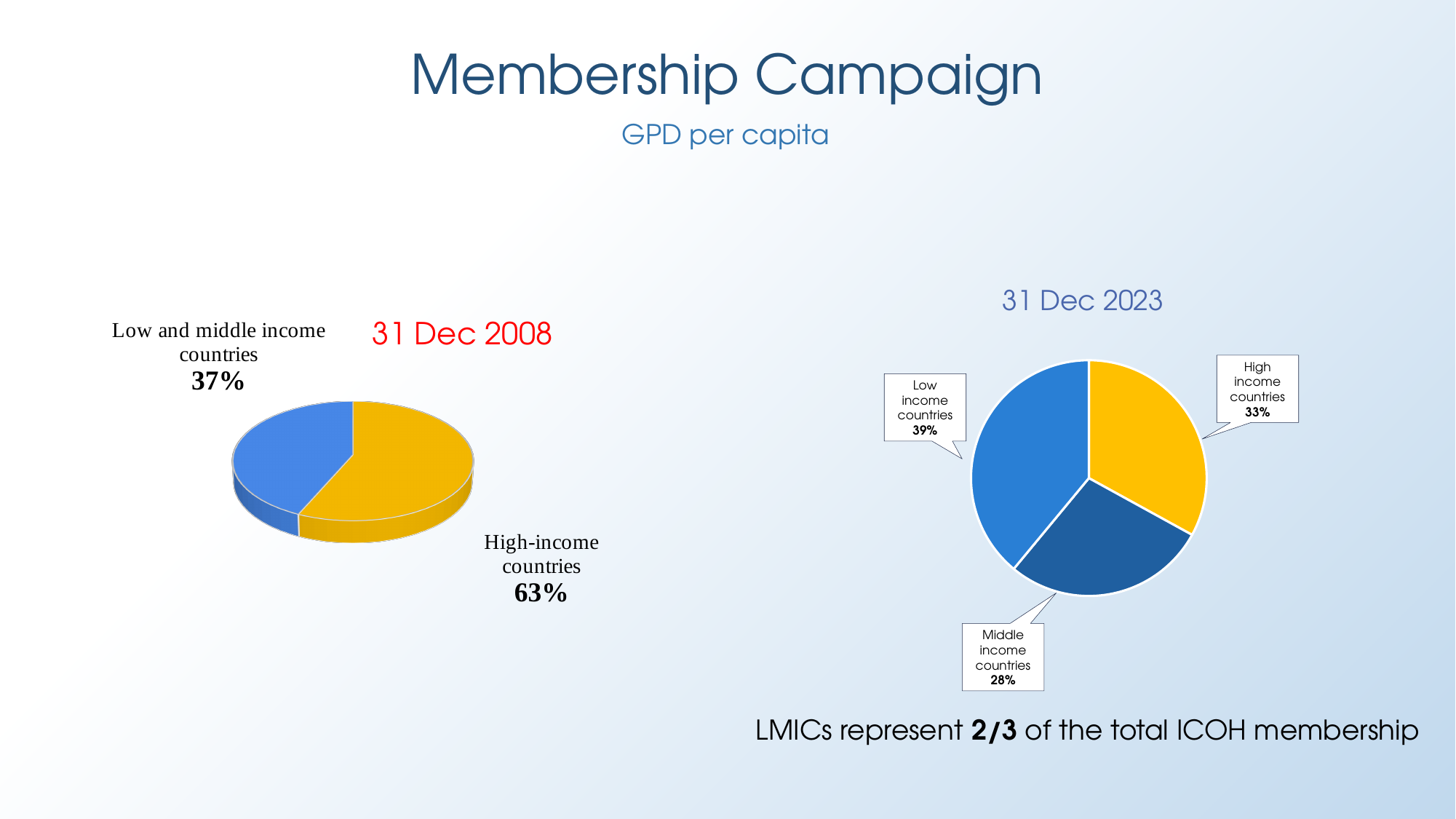

Membership Campaign
GPD per capita
31 Dec 2023

### Chart

| Category |  |
|---|---|
| high income countries  | 0.33 |
| middle income countries  | 0.28 |
| low income countries  | 0.39 |
High income countries
33%
Low income countries
39%
Middle income countries
28%

[unsupported chart]

LMICs represent 2/3 of the total ICOH membership